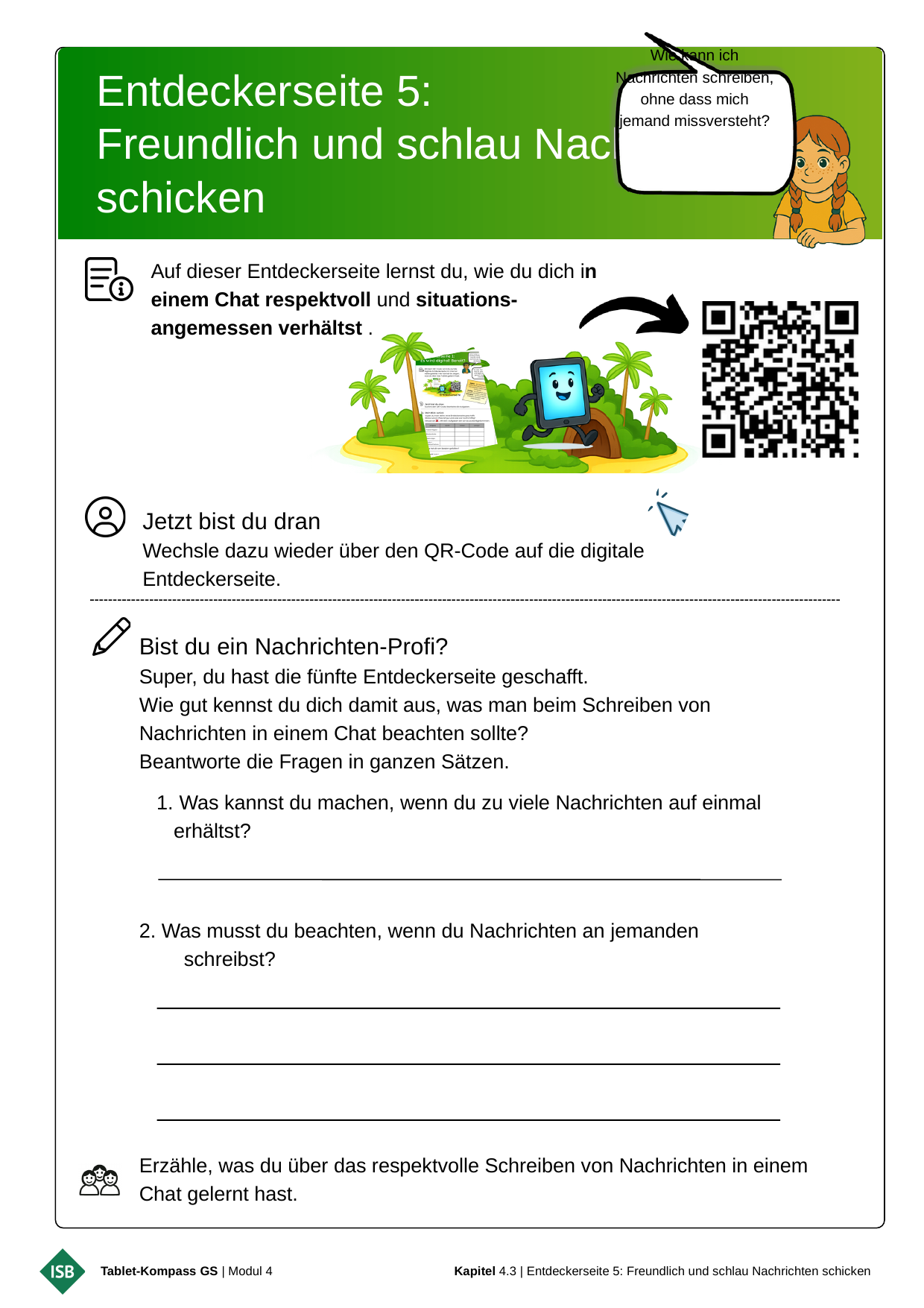

Wie kann ich Nachrichten schreiben, ohne dass mich jemand missversteht?

Entdeckerseite 5:
Freundlich und schlau Nachrichten schicken

Auf dieser Entdeckerseite lernst du, wie du dich in einem Chat respektvoll und situations-angemessen verhältst .

Jetzt bist du dran
Wechsle dazu wieder über den QR-Code auf die digitale Entdeckerseite.

Bist du ein Nachrichten-Profi?
Super, du hast die fünfte Entdeckerseite geschafft.
Wie gut kennst du dich damit aus, was man beim Schreiben von Nachrichten in einem Chat beachten sollte?
Beantworte die Fragen in ganzen Sätzen.

 Was kannst du machen, wenn du zu viele Nachrichten auf einmal erhältst?

2. Was musst du beachten, wenn du Nachrichten an jemanden
        schreibst?

Erzähle, was du über das respektvolle Schreiben von Nachrichten in einem Chat gelernt hast.

Tablet-Kompass GS | Modul 4
Kapitel 4.3 | Entdeckerseite 5: Freundlich und schlau Nachrichten schicken